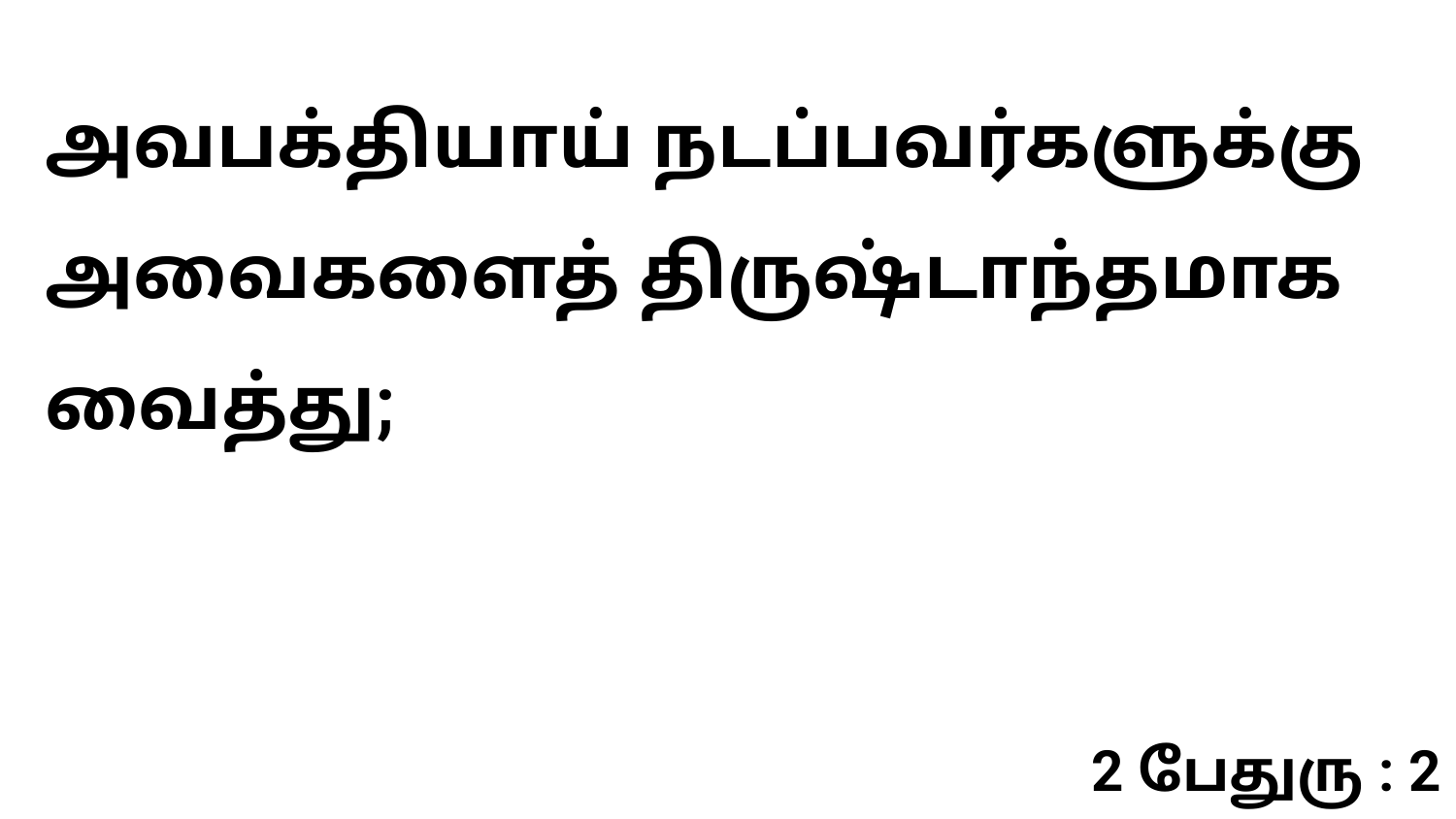

அவபக்தியாய் நடப்பவர்களுக்கு அவைகளைத் திருஷ்டாந்தமாக வைத்து;
2 பேதுரு : 2